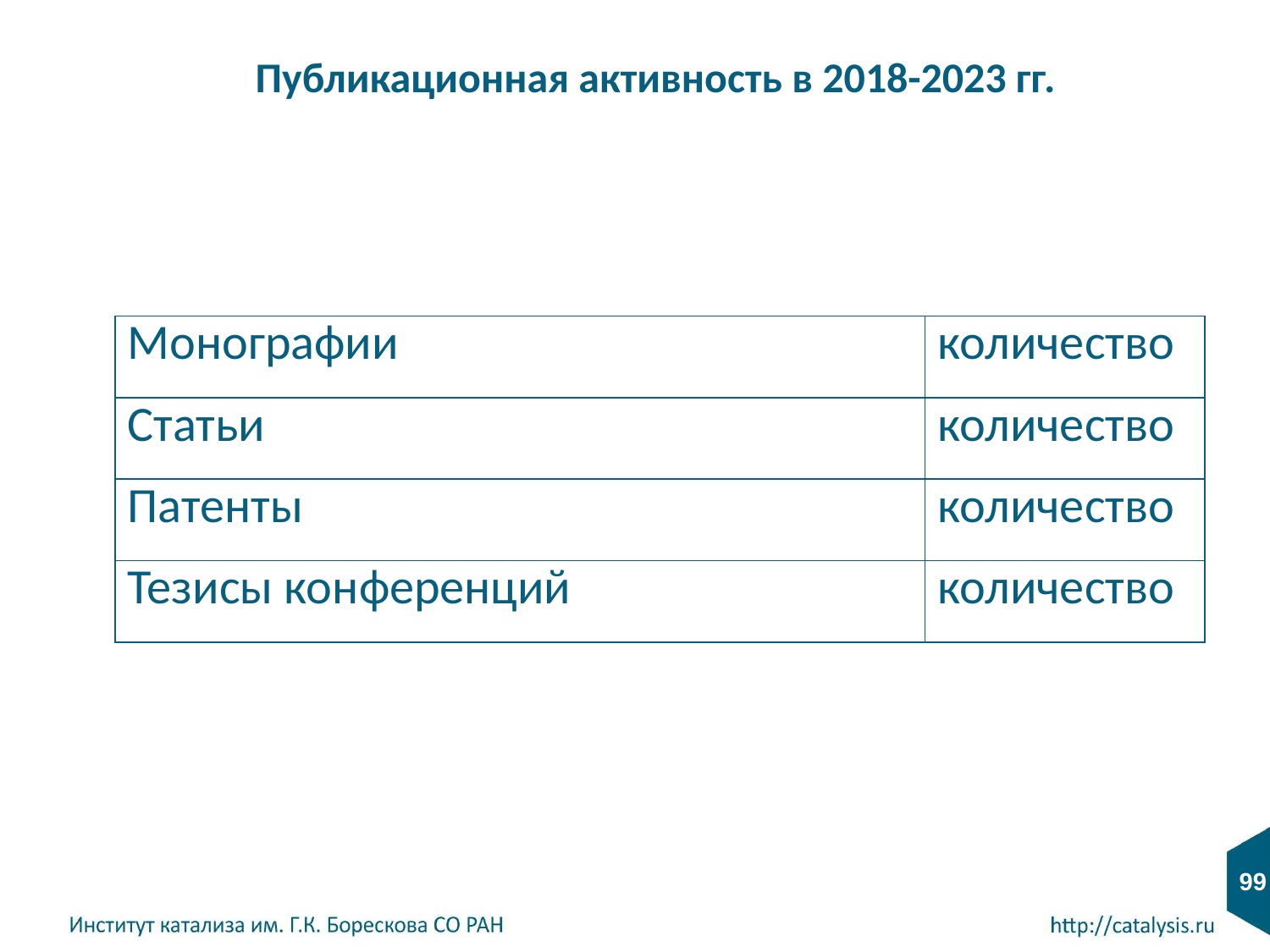

# Публикационная активность в 2018-2023 гг.
| Монографии | количество |
| --- | --- |
| Статьи | количество |
| Патенты | количество |
| Тезисы конференций | количество |
4